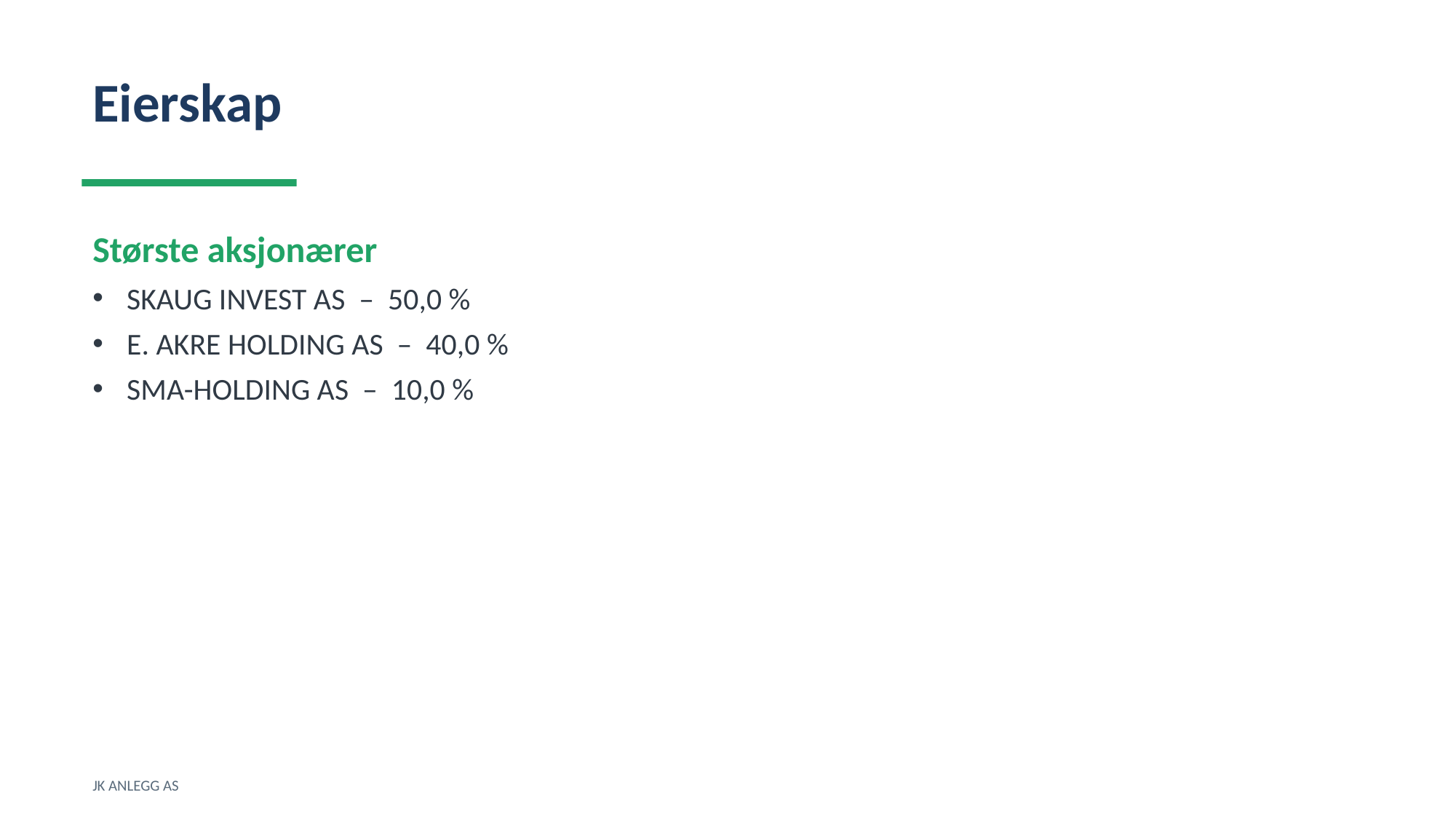

Eierskap

Største aksjonærer
SKAUG INVEST AS  –  50,0 %
E. AKRE HOLDING AS  –  40,0 %
SMA-HOLDING AS  –  10,0 %
JK ANLEGG AS